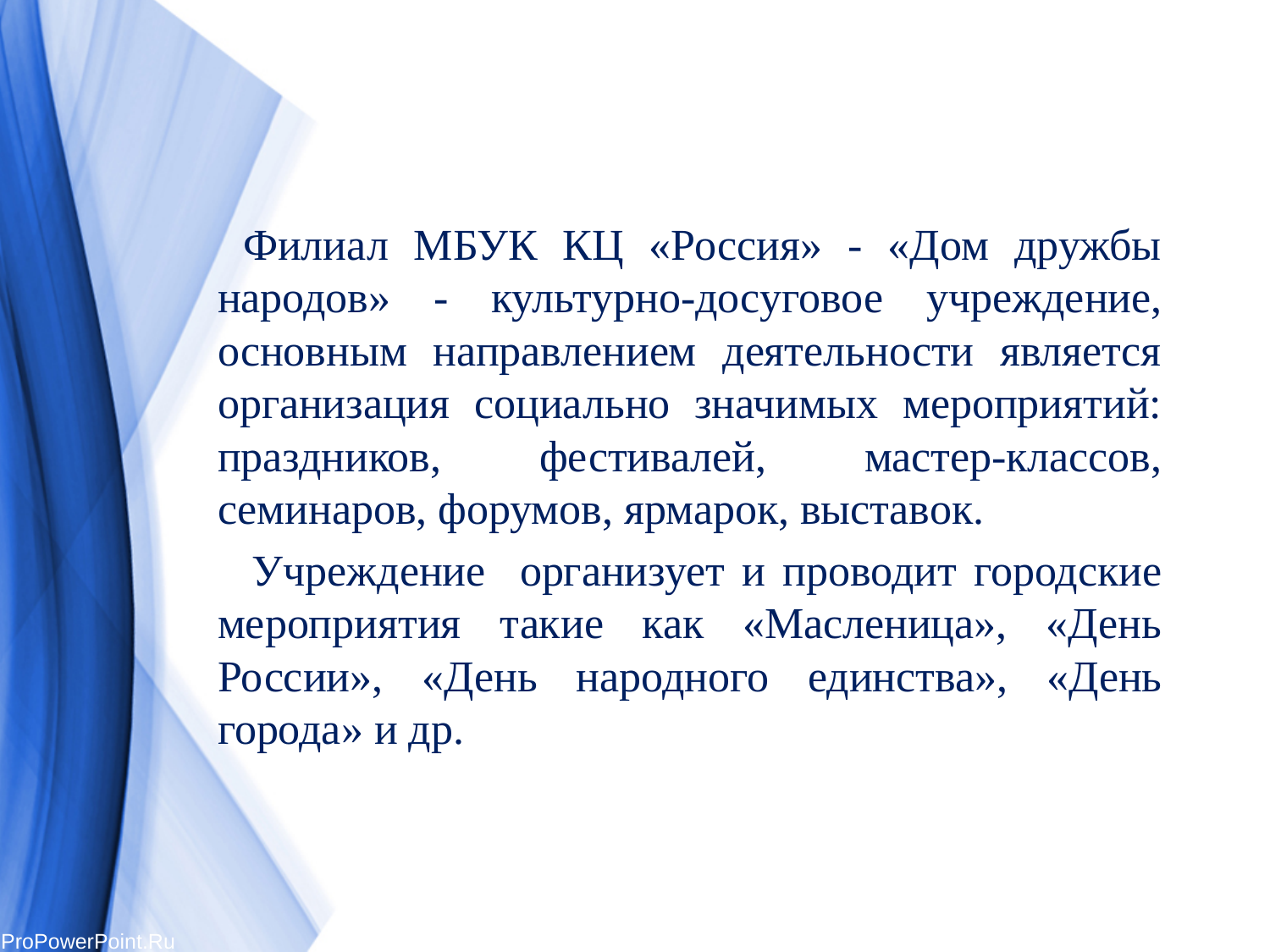

Филиал МБУК КЦ «Россия» - «Дом дружбы народов» - культурно-досуговое учреждение, основным направлением деятельности является организация социально значимых мероприятий: праздников, фестивалей, мастер-классов, семинаров, форумов, ярмарок, выставок.
  Учреждение  организует и проводит городские мероприятия такие как «Масленица», «День России», «День народного единства», «День города» и др.